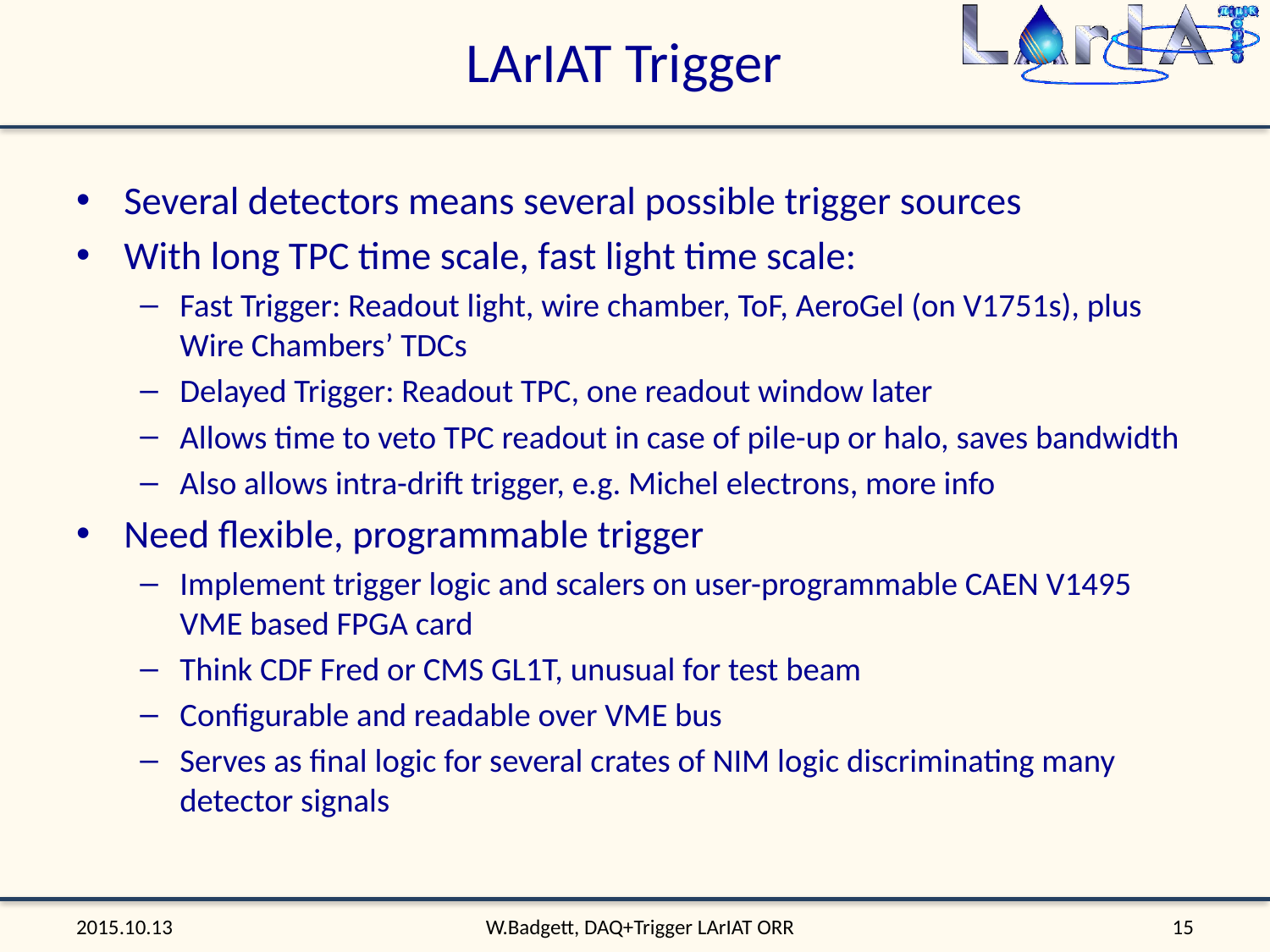

# LArIAT Trigger
Several detectors means several possible trigger sources
With long TPC time scale, fast light time scale:
Fast Trigger: Readout light, wire chamber, ToF, AeroGel (on V1751s), plus Wire Chambers’ TDCs
Delayed Trigger: Readout TPC, one readout window later
Allows time to veto TPC readout in case of pile-up or halo, saves bandwidth
Also allows intra-drift trigger, e.g. Michel electrons, more info
Need flexible, programmable trigger
Implement trigger logic and scalers on user-programmable CAEN V1495 VME based FPGA card
Think CDF Fred or CMS GL1T, unusual for test beam
Configurable and readable over VME bus
Serves as final logic for several crates of NIM logic discriminating many detector signals